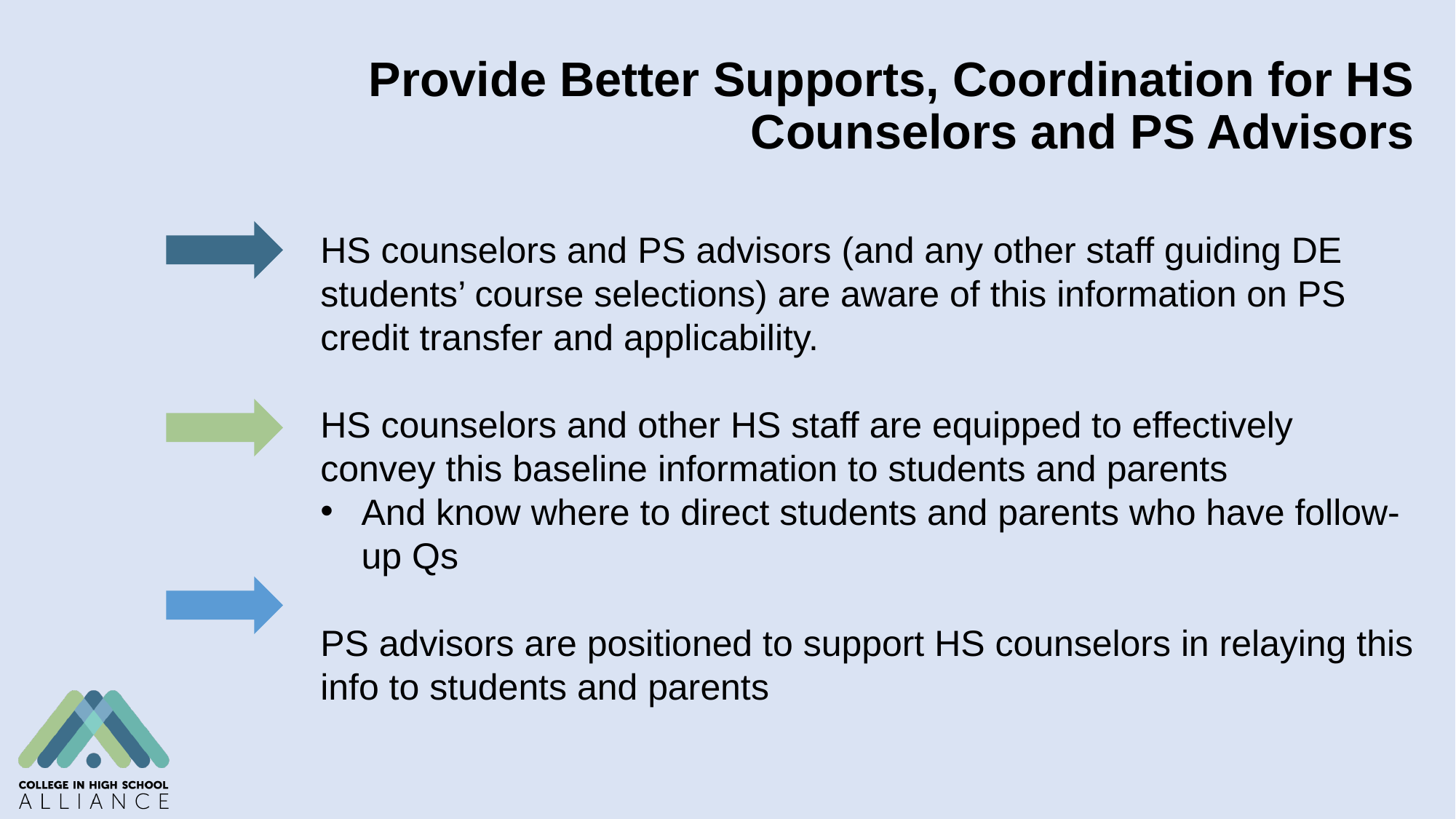

# Provide Better Supports, Coordination for HS Counselors and PS Advisors

HS counselors and PS advisors (and any other staff guiding DE students’ course selections) are aware of this information on PS credit transfer and applicability.

HS counselors and other HS staff are equipped to effectively convey this baseline information to students and parents
And know where to direct students and parents who have follow-up Qs

PS advisors are positioned to support HS counselors in relaying this info to students and parents